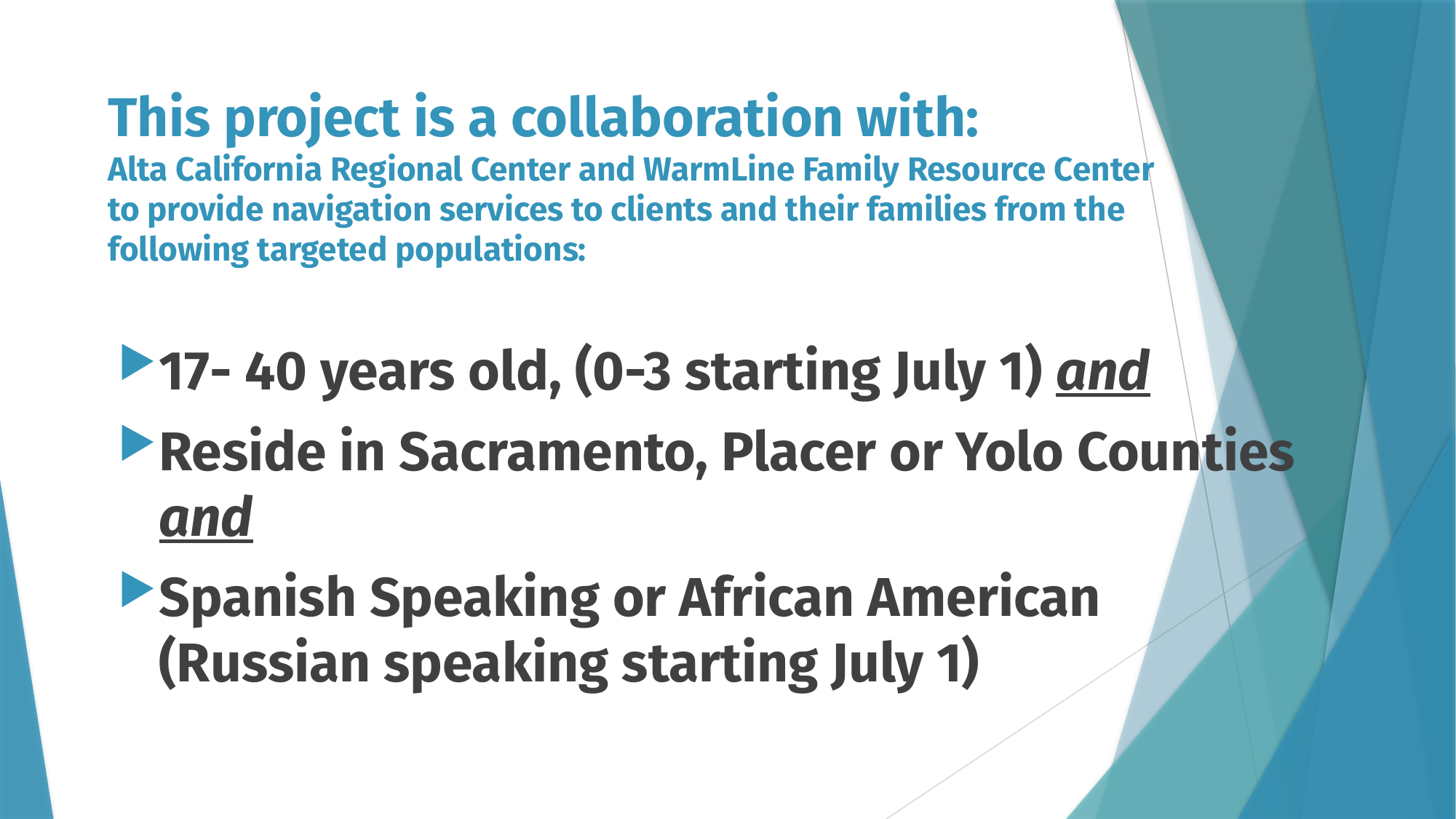

# This project is a collaboration with: Alta California Regional Center and WarmLine Family Resource Center to provide navigation services to clients and their families from the following targeted populations:
17- 40 years old, (0-3 starting July 1) and
Reside in Sacramento, Placer or Yolo Counties and
Spanish Speaking or African American (Russian speaking starting July 1)